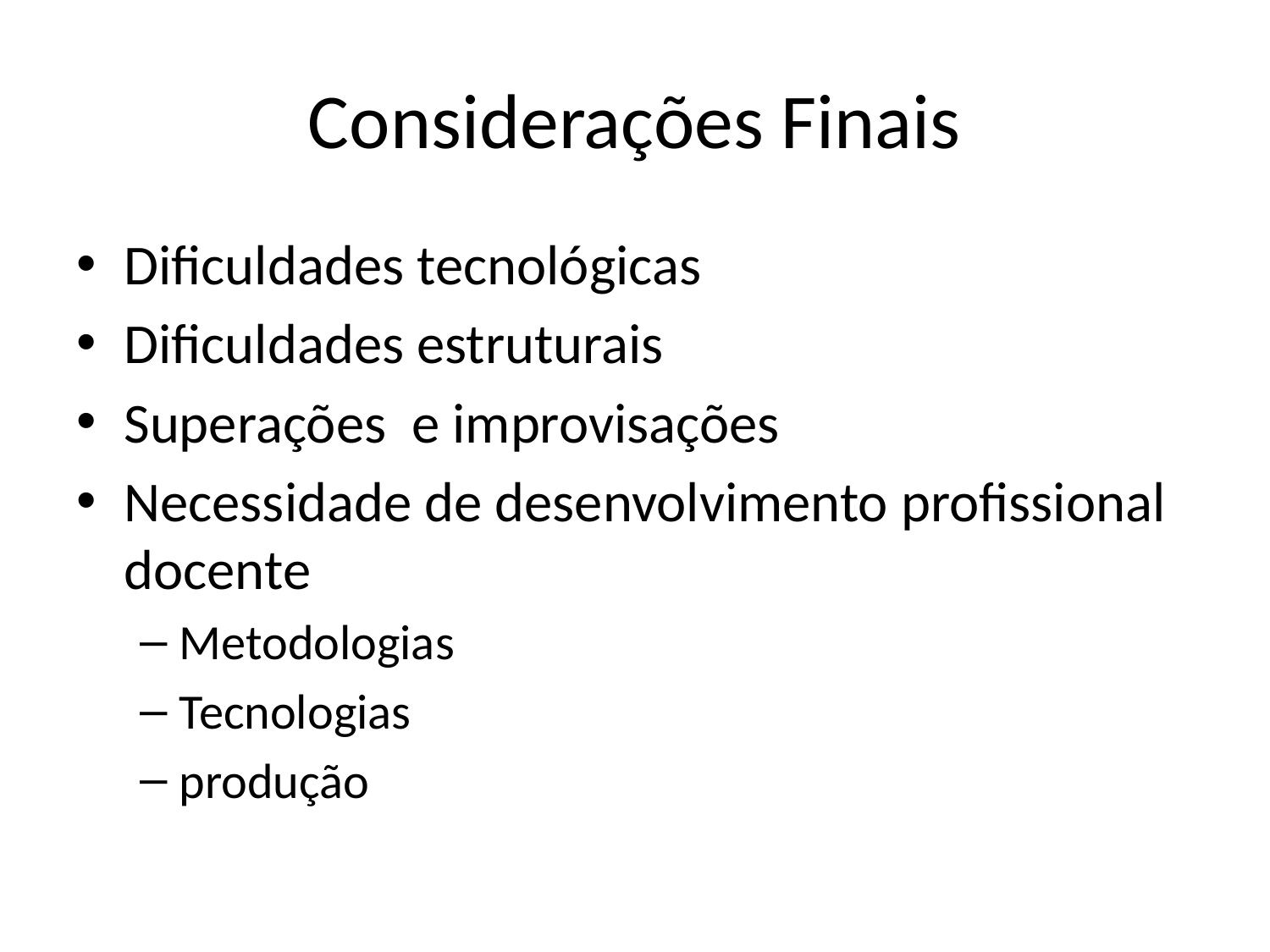

# Considerações Finais
Dificuldades tecnológicas
Dificuldades estruturais
Superações  e improvisações
Necessidade de desenvolvimento profissional docente
Metodologias
Tecnologias
produção